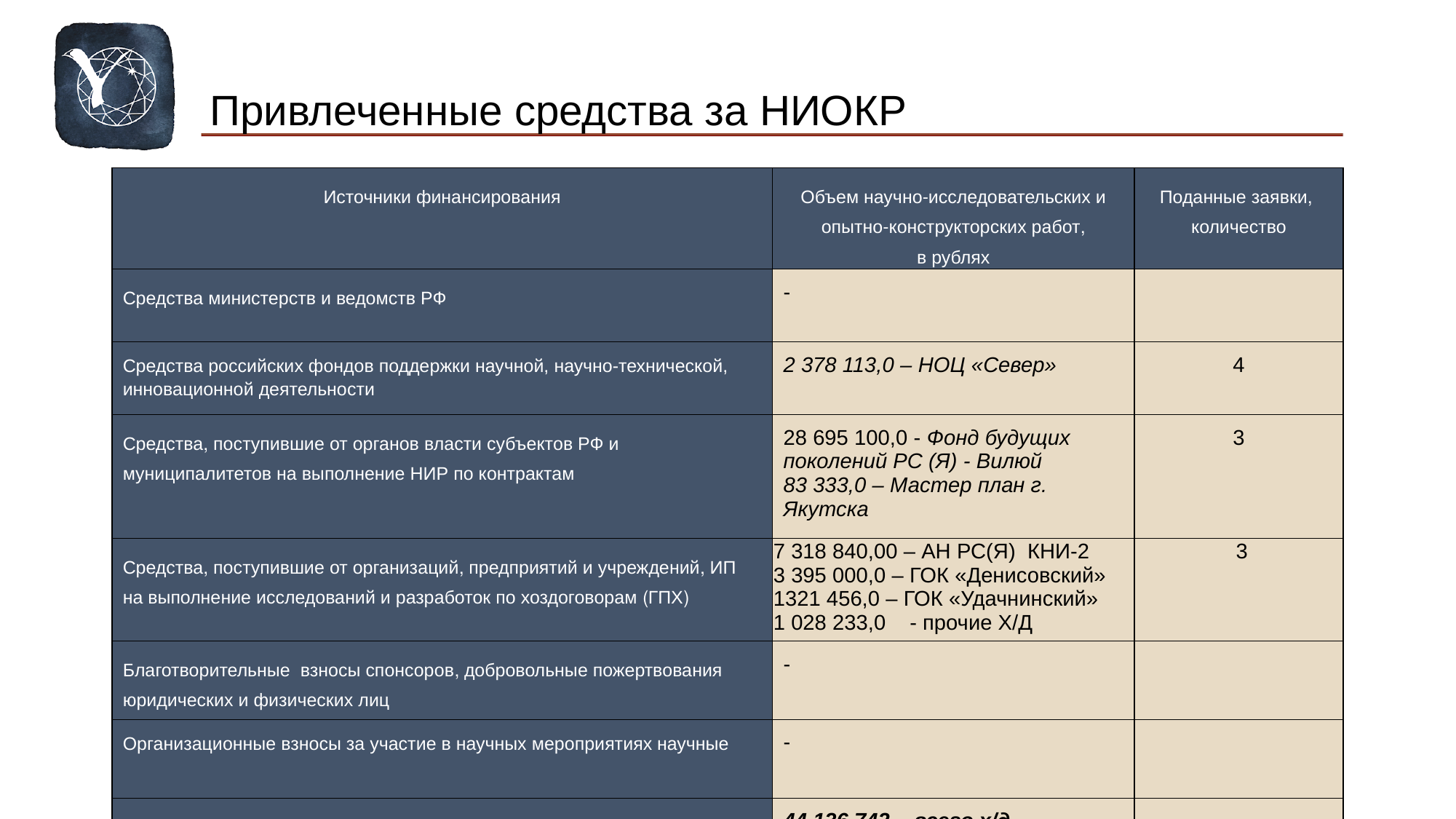

Привлеченные средства за НИОКР

| Источники финансирования | Объем научно-исследовательских и опытно-конструкторских работ, в рублях | Поданные заявки, количество |
| --- | --- | --- |
| Средства министерств и ведомств РФ | - |  |
| Средства российских фондов поддержки научной, научно-технической, инновационной деятельности | 2 378 113,0 – НОЦ «Север» | 4 |
| Средства, поступившие от органов власти субъектов РФ и муниципалитетов на выполнение НИР по контрактам | 28 695 100,0 - Фонд будущих поколений РС (Я) - Вилюй 83 333,0 – Мастер план г. Якутска | 3 |
| Средства, поступившие от организаций, предприятий и учреждений, ИП на выполнение исследований и разработок по хоздоговорам (ГПХ) | 7 318 840,00 – АН РС(Я) КНИ-2 3 395 000,0 – ГОК «Денисовский» 1321 456,0 – ГОК «Удачнинский» 1 028 233,0 - прочие Х/Д | 3 |
| Благотворительные взносы спонсоров, добровольные пожертвования юридических и физических лиц | - |  |
| Организационные взносы за участие в научных мероприятиях научные | - |  |
| Другие источники в сфере научной деятельности | 44 136 742 – всего х/д |  |